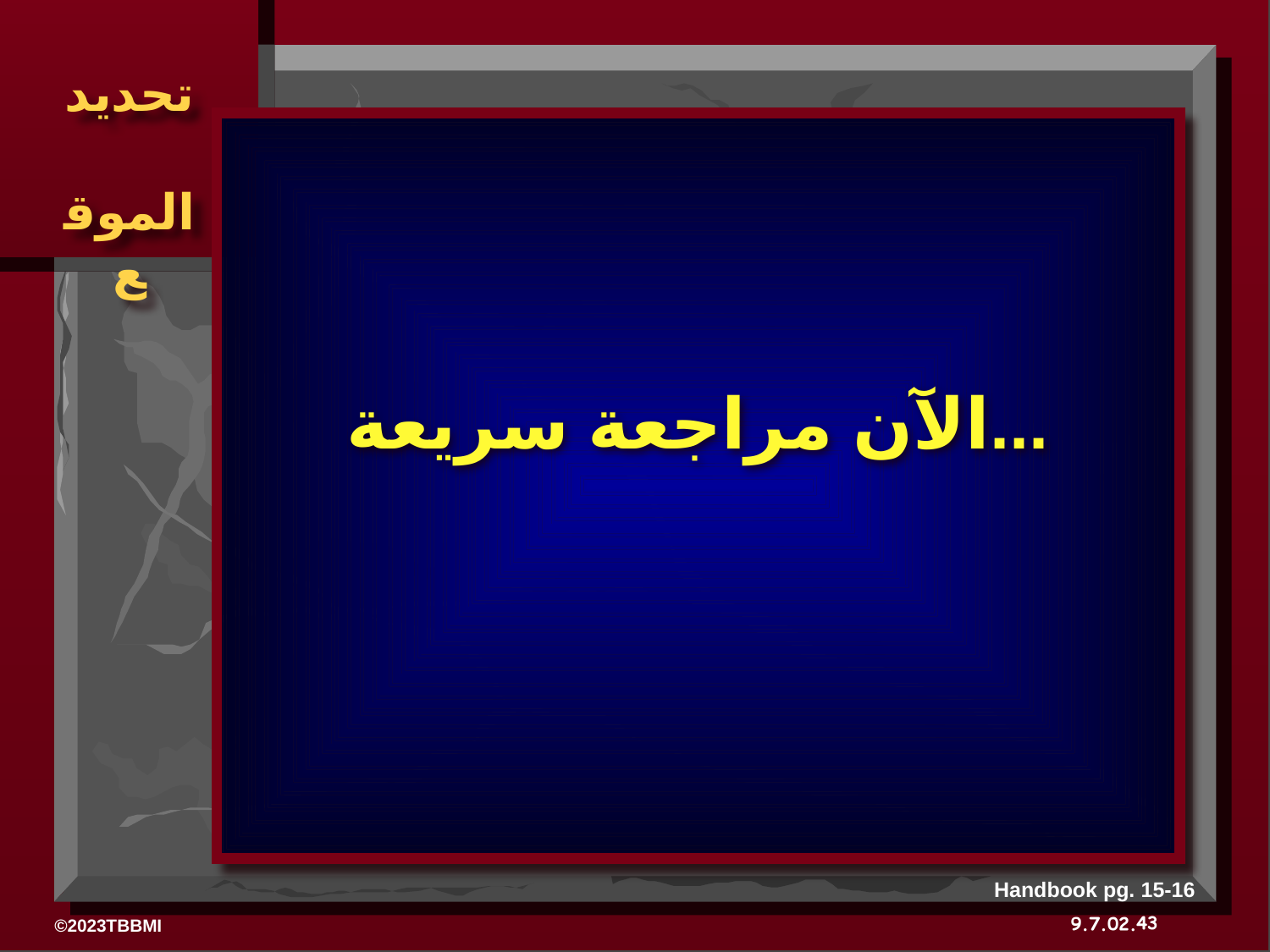

الآن مراجعة سريعة...

Handbook pg. 15-16
43